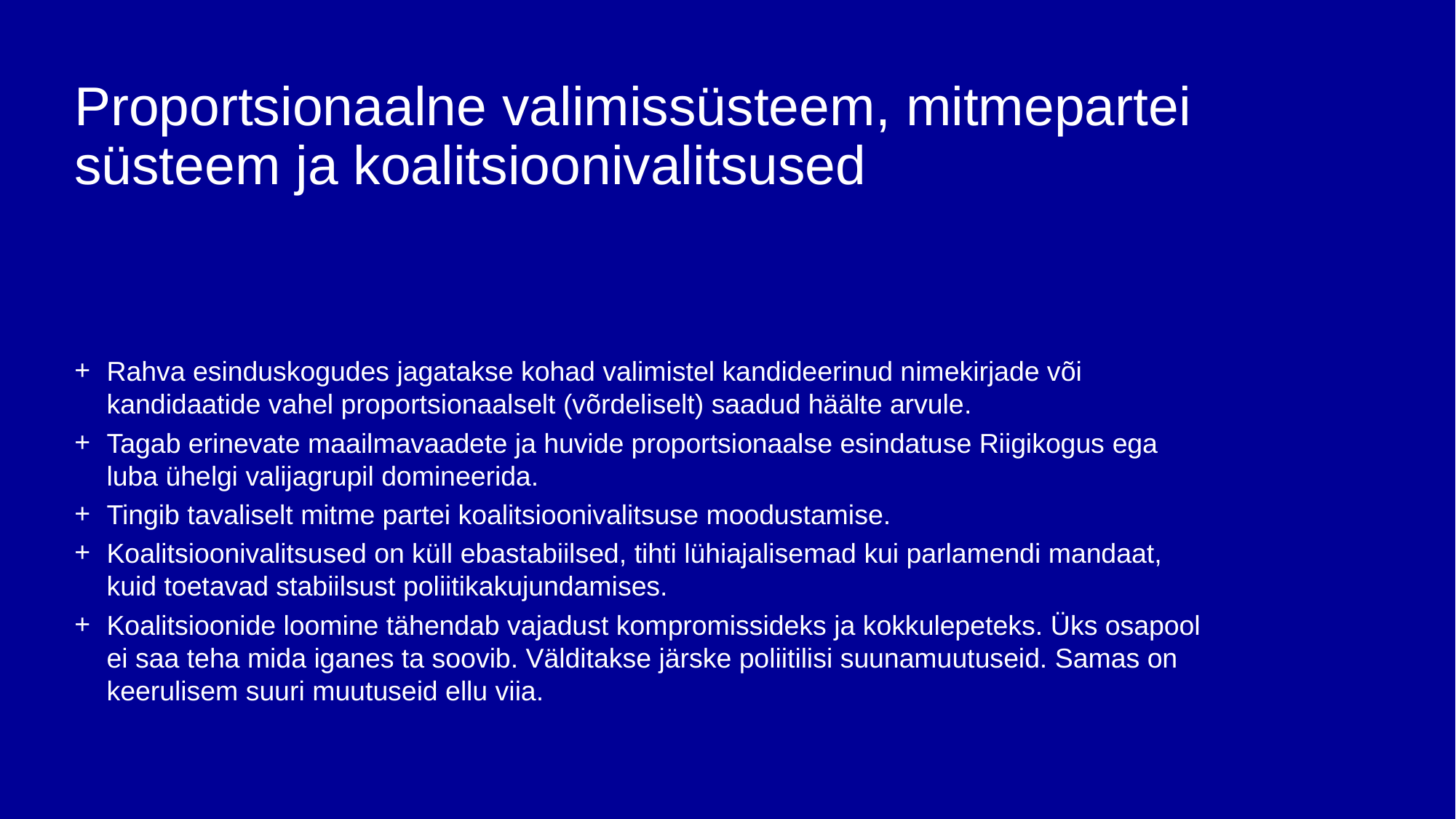

# Proportsionaalne valimissüsteem, mitmepartei süsteem ja koalitsioonivalitsused
Rahva esinduskogudes jagatakse kohad valimistel kandideerinud nimekirjade või kandidaatide vahel proportsionaalselt (võrdeliselt) saadud häälte arvule.
Tagab erinevate maailmavaadete ja huvide proportsionaalse esindatuse Riigikogus ega luba ühelgi valijagrupil domineerida.
Tingib tavaliselt mitme partei koalitsioonivalitsuse moodustamise.
Koalitsioonivalitsused on küll ebastabiilsed, tihti lühiajalisemad kui parlamendi mandaat, kuid toetavad stabiilsust poliitikakujundamises.
Koalitsioonide loomine tähendab vajadust kompromissideks ja kokkulepeteks. Üks osapool ei saa teha mida iganes ta soovib. Välditakse järske poliitilisi suunamuutuseid. Samas on keerulisem suuri muutuseid ellu viia.